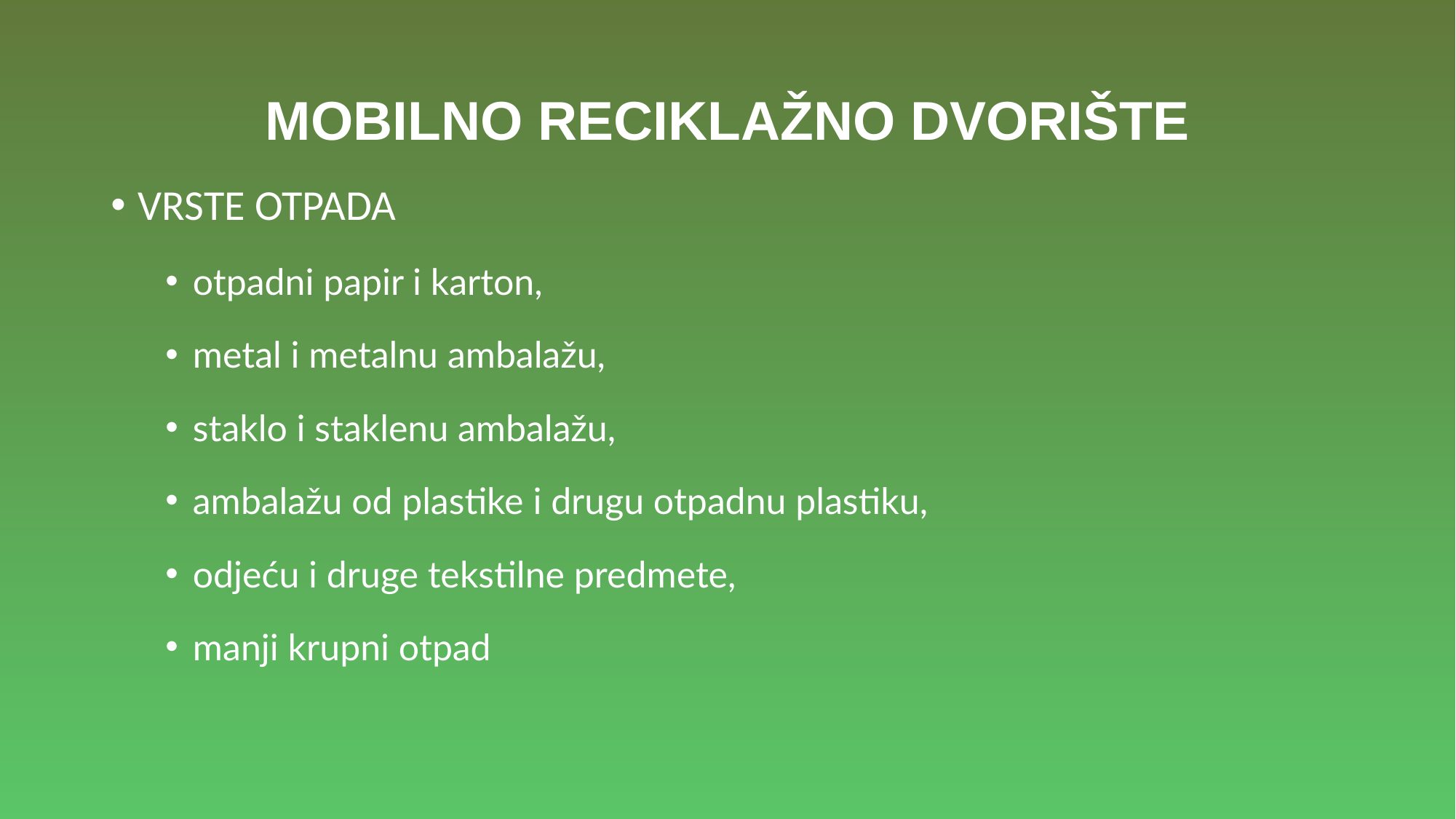

# MOBILNO RECIKLAŽNO DVORIŠTE
VRSTE OTPADA
otpadni papir i karton,
metal i metalnu ambalažu,
staklo i staklenu ambalažu,
ambalažu od plastike i drugu otpadnu plastiku,
odjeću i druge tekstilne predmete,
manji krupni otpad